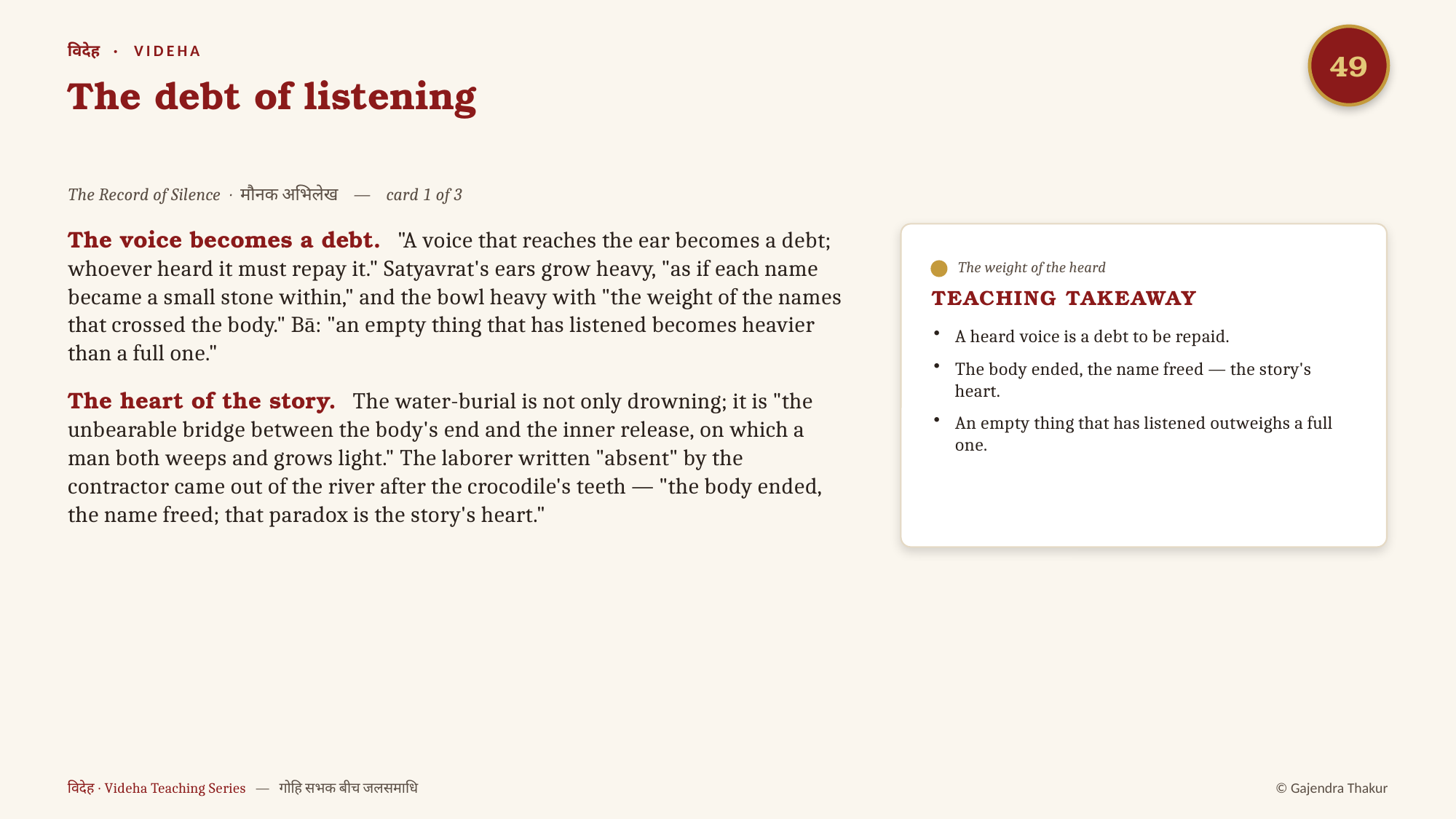

49
विदेह  ·  VIDEHA
The debt of listening
The Record of Silence  ·  मौनक अभिलेख    —    card 1 of 3
The voice becomes a debt.  "A voice that reaches the ear becomes a debt; whoever heard it must repay it." Satyavrat's ears grow heavy, "as if each name became a small stone within," and the bowl heavy with "the weight of the names that crossed the body." Bā: "an empty thing that has listened becomes heavier than a full one."
The heart of the story.  The water-burial is not only drowning; it is "the unbearable bridge between the body's end and the inner release, on which a man both weeps and grows light." The laborer written "absent" by the contractor came out of the river after the crocodile's teeth — "the body ended, the name freed; that paradox is the story's heart."

The weight of the heard

TEACHING TAKEAWAY
A heard voice is a debt to be repaid.
The body ended, the name freed — the story's heart.
An empty thing that has listened outweighs a full one.
विदेह · Videha Teaching Series   —   गोहि सभक बीच जलसमाधि
© Gajendra Thakur